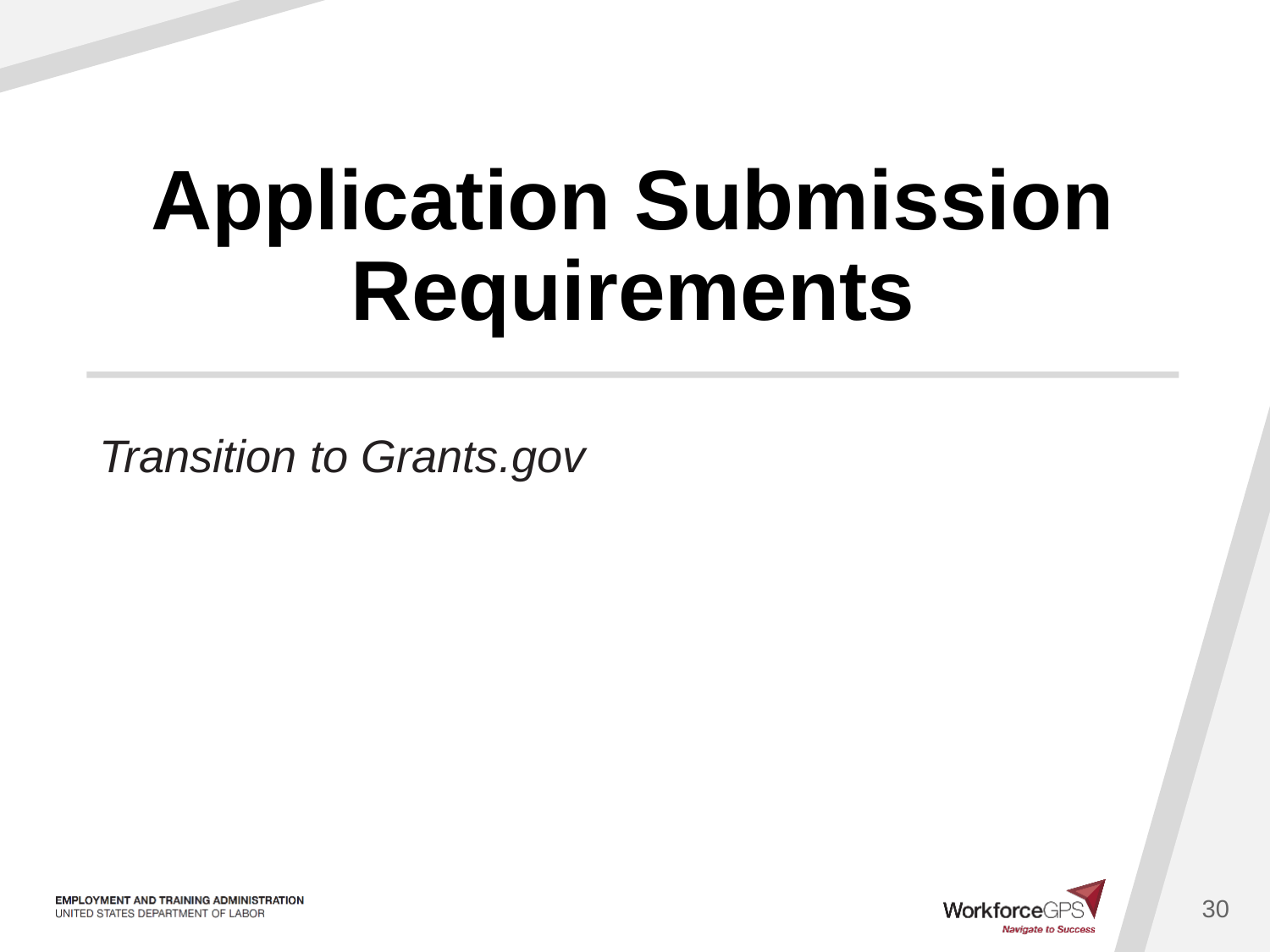

# Application Submission Requirements
Transition to Grants.gov
30